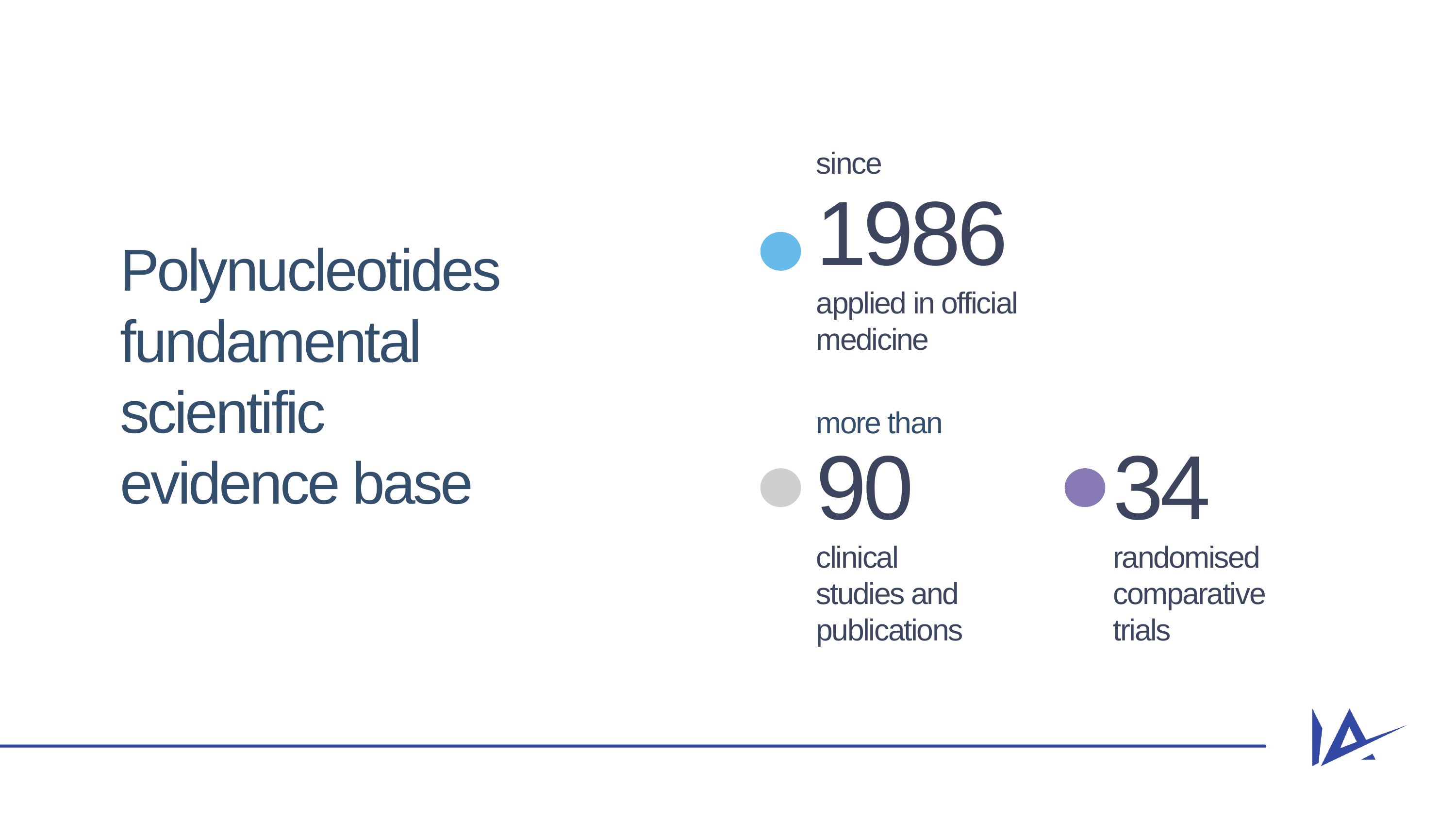

since
1986
applied in official medicine
Polynucleotides fundamental
scientific
evidence base

more than
90
clinical studies and publications
34
randomised comparative trials